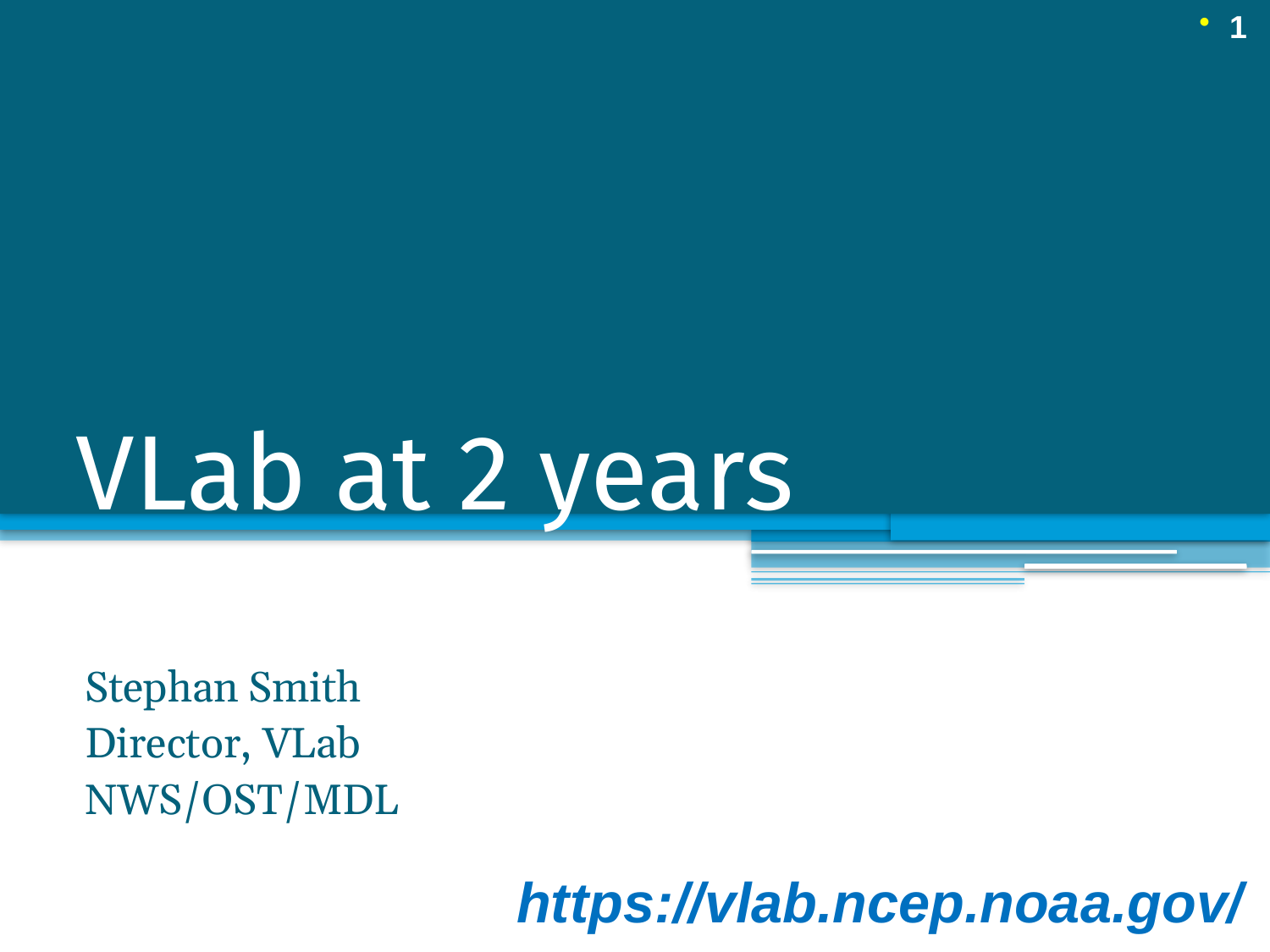

1
# VLab at 2 years

Stephan Smith
Director, VLab
NWS/OST/MDL
https://vlab.ncep.noaa.gov/